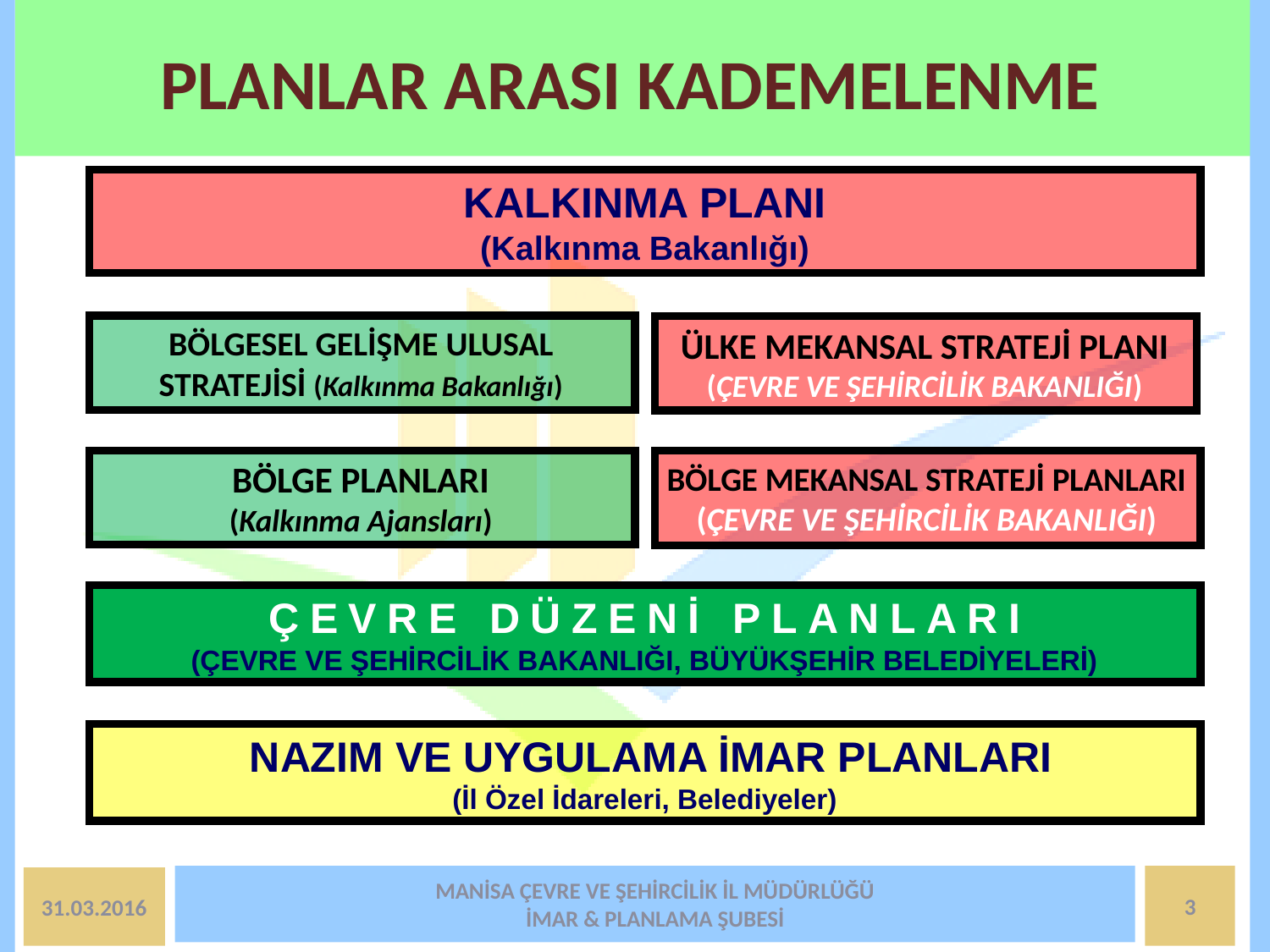

# PLANLAR ARASI KADEMELENME
KALKINMA PLANI
(Kalkınma Bakanlığı)
BÖLGESEL GELİŞME ULUSAL STRATEJİSİ (Kalkınma Bakanlığı)
ÜLKE MEKANSAL STRATEJİ PLANI
(ÇEVRE VE ŞEHİRCİLİK BAKANLIĞI)
BÖLGE PLANLARI
(Kalkınma Ajansları)
BÖLGE MEKANSAL STRATEJİ PLANLARI
(ÇEVRE VE ŞEHİRCİLİK BAKANLIĞI)
ÇEVRE DÜZENİ PLANLARI
(ÇEVRE VE ŞEHİRCİLİK BAKANLIĞI, BÜYÜKŞEHİR BELEDİYELERİ)
 NAZIM VE UYGULAMA İMAR PLANLARI
(İl Özel İdareleri, Belediyeler)
MANİSA ÇEVRE VE ŞEHİRCİLİK İL MÜDÜRLÜĞÜ
İMAR & PLANLAMA ŞUBESİ
3
31.03.2016